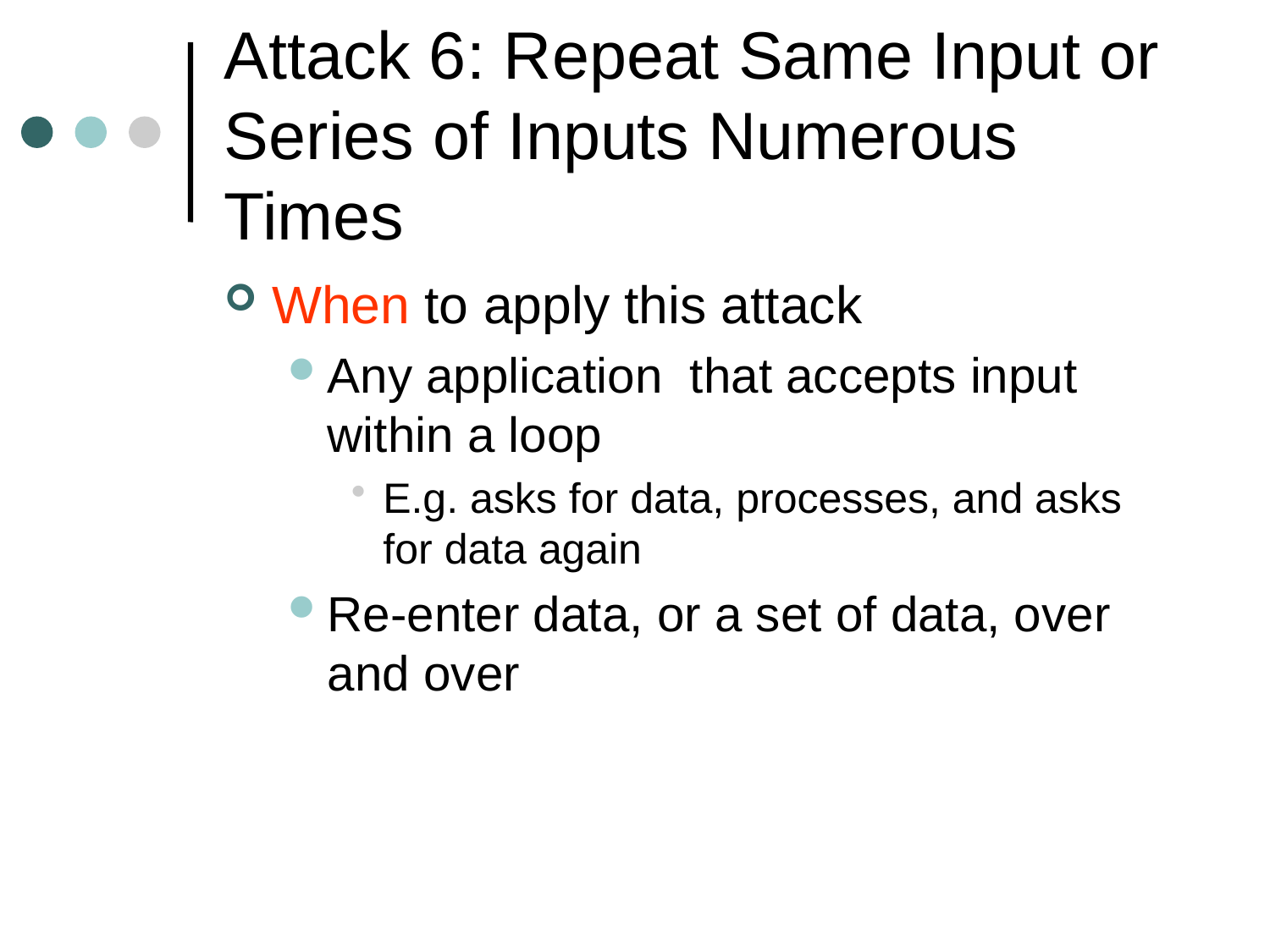

# Attack 6: Repeat Same Input or Series of Inputs Numerous Times
When to apply this attack
Any application  that accepts input within a loop
E.g. asks for data, processes, and asks for data again
Re-enter data, or a set of data, over and over